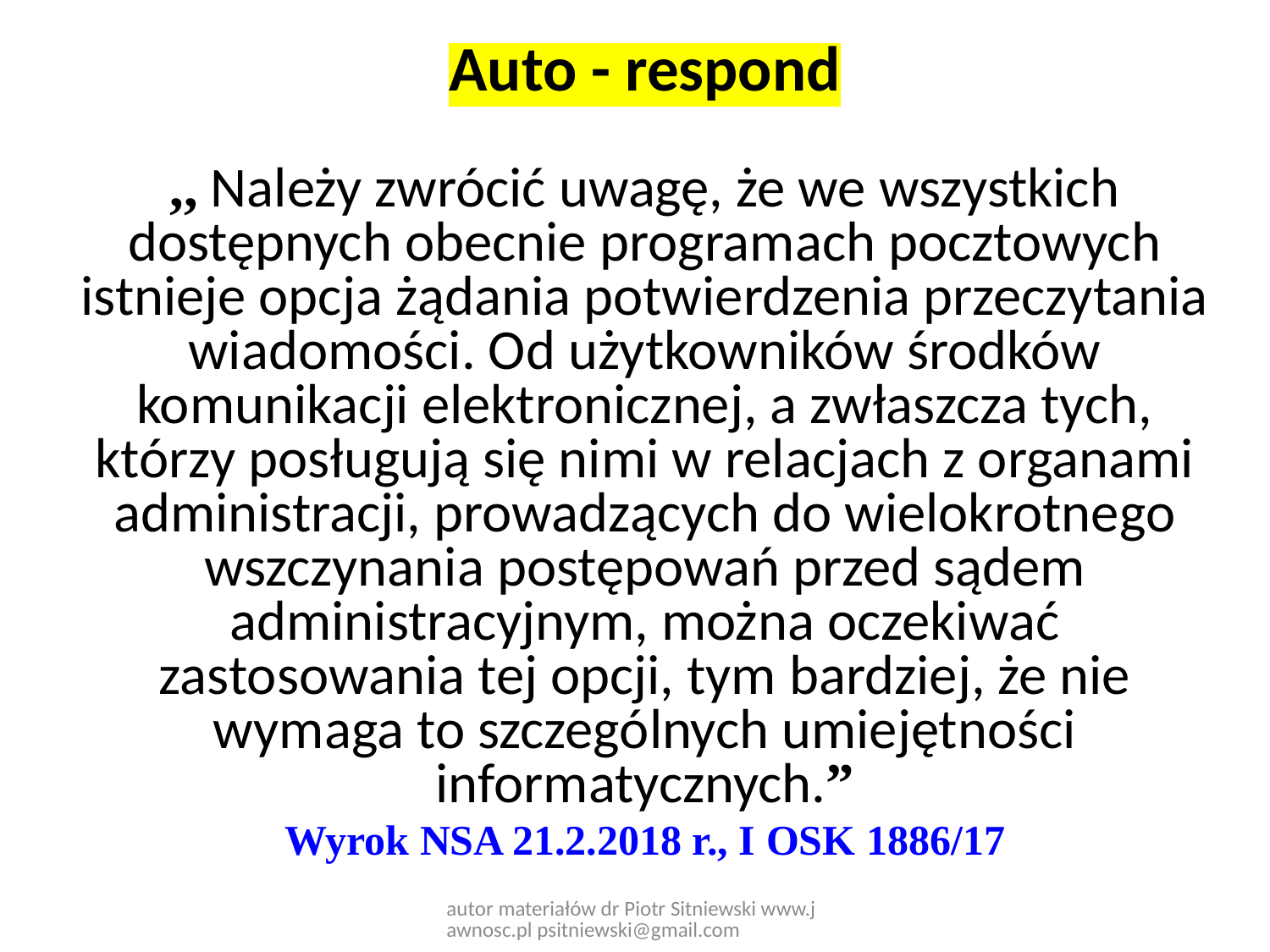

Auto - respond

,, Należy zwrócić uwagę, że we wszystkich dostępnych obecnie programach pocztowych istnieje opcja żądania potwierdzenia przeczytania wiadomości. Od użytkowników środków komunikacji elektronicznej, a zwłaszcza tych, którzy posługują się nimi w relacjach z organami administracji, prowadzących do wielokrotnego wszczynania postępowań przed sądem administracyjnym, można oczekiwać zastosowania tej opcji, tym bardziej, że nie wymaga to szczególnych umiejętności informatycznych.”
Wyrok NSA 21.2.2018 r., I OSK 1886/17
autor materiałów dr Piotr Sitniewski www.jawnosc.pl psitniewski@gmail.com